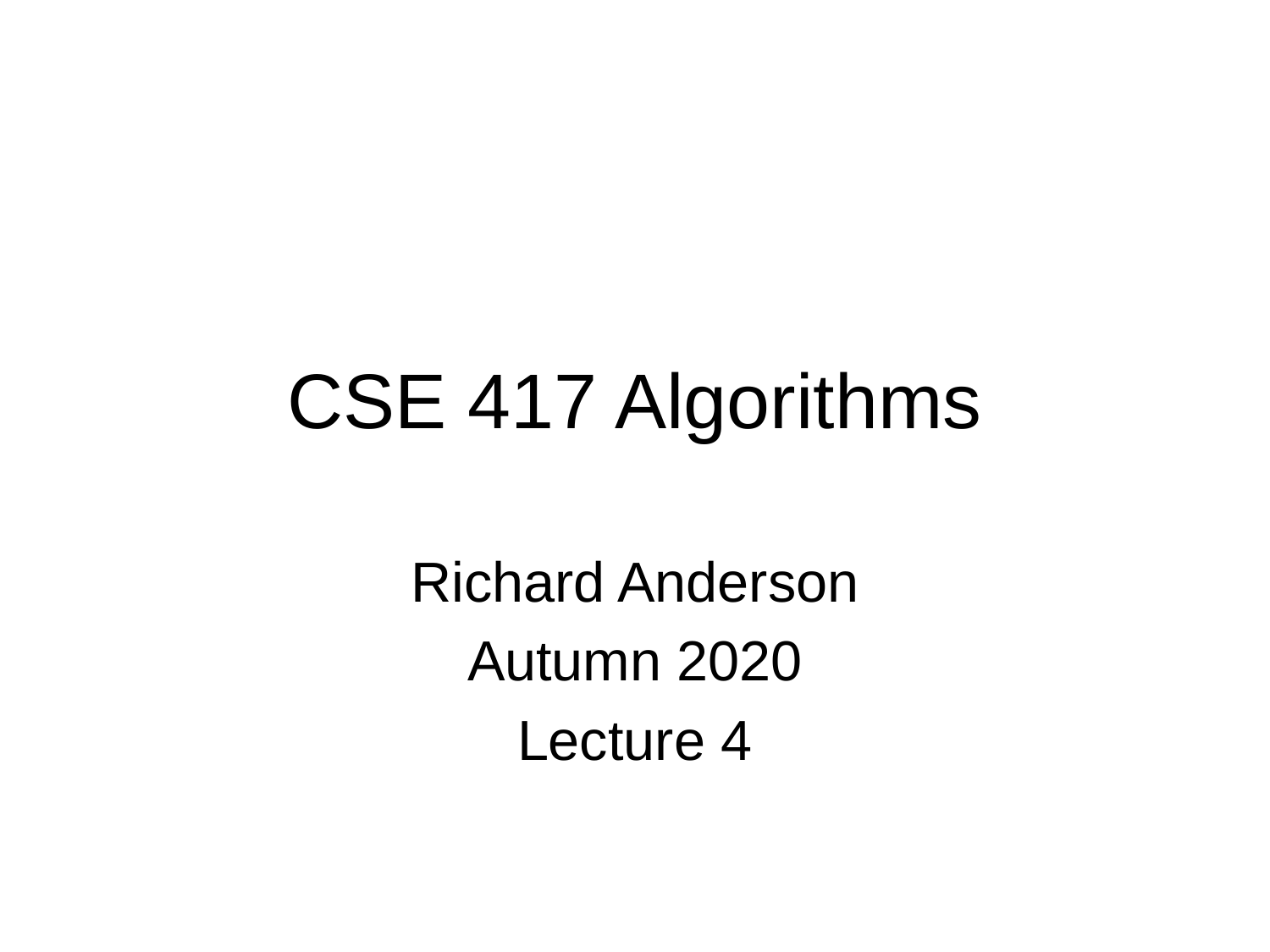

# CSE 417 Algorithms
Richard Anderson
Autumn 2020
Lecture 4